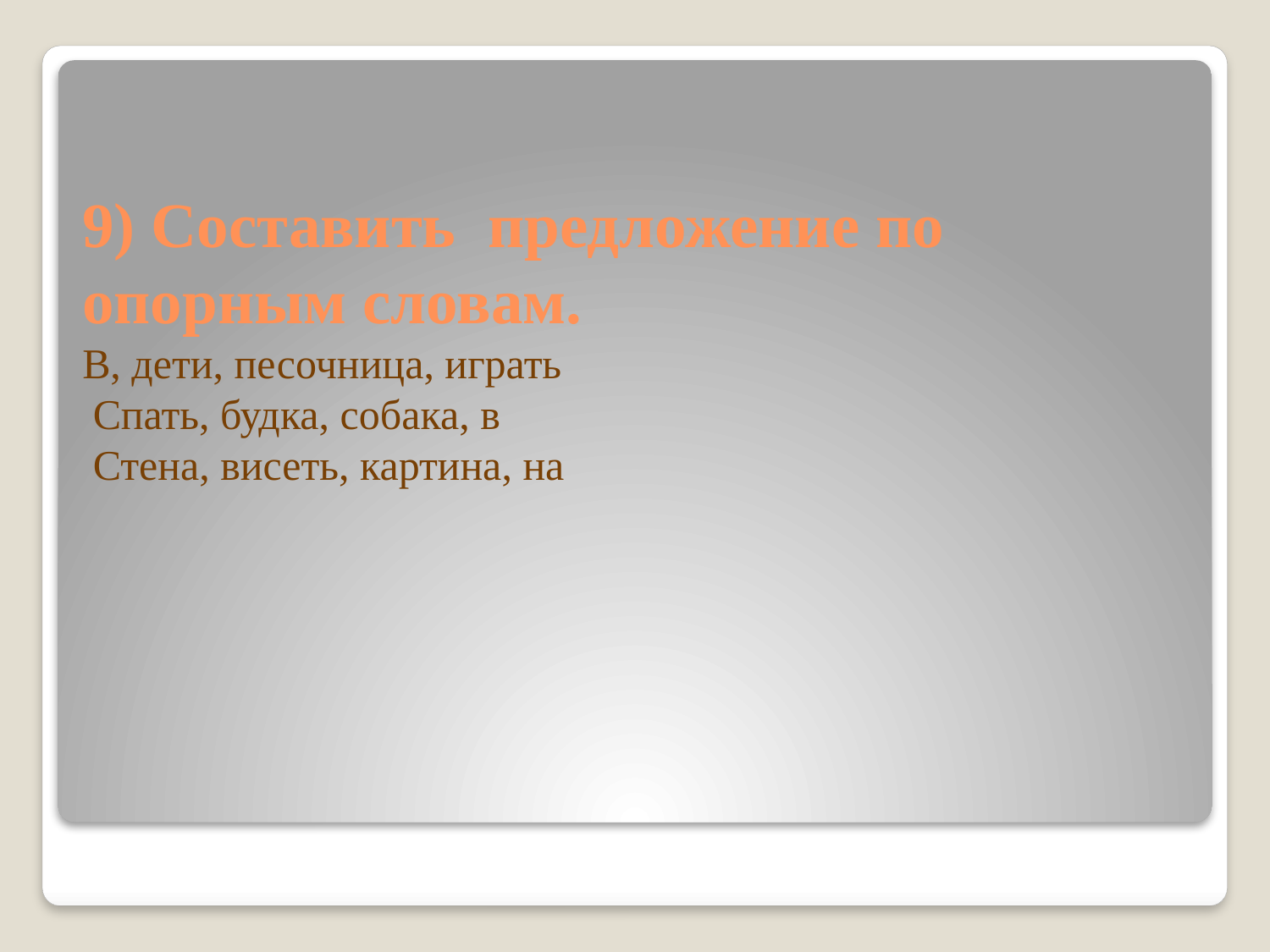

# 9) Составить  предложение по опорным словам. В, дети, песочница, играть  Спать, будка, собака, в  Стена, висеть, картина, на